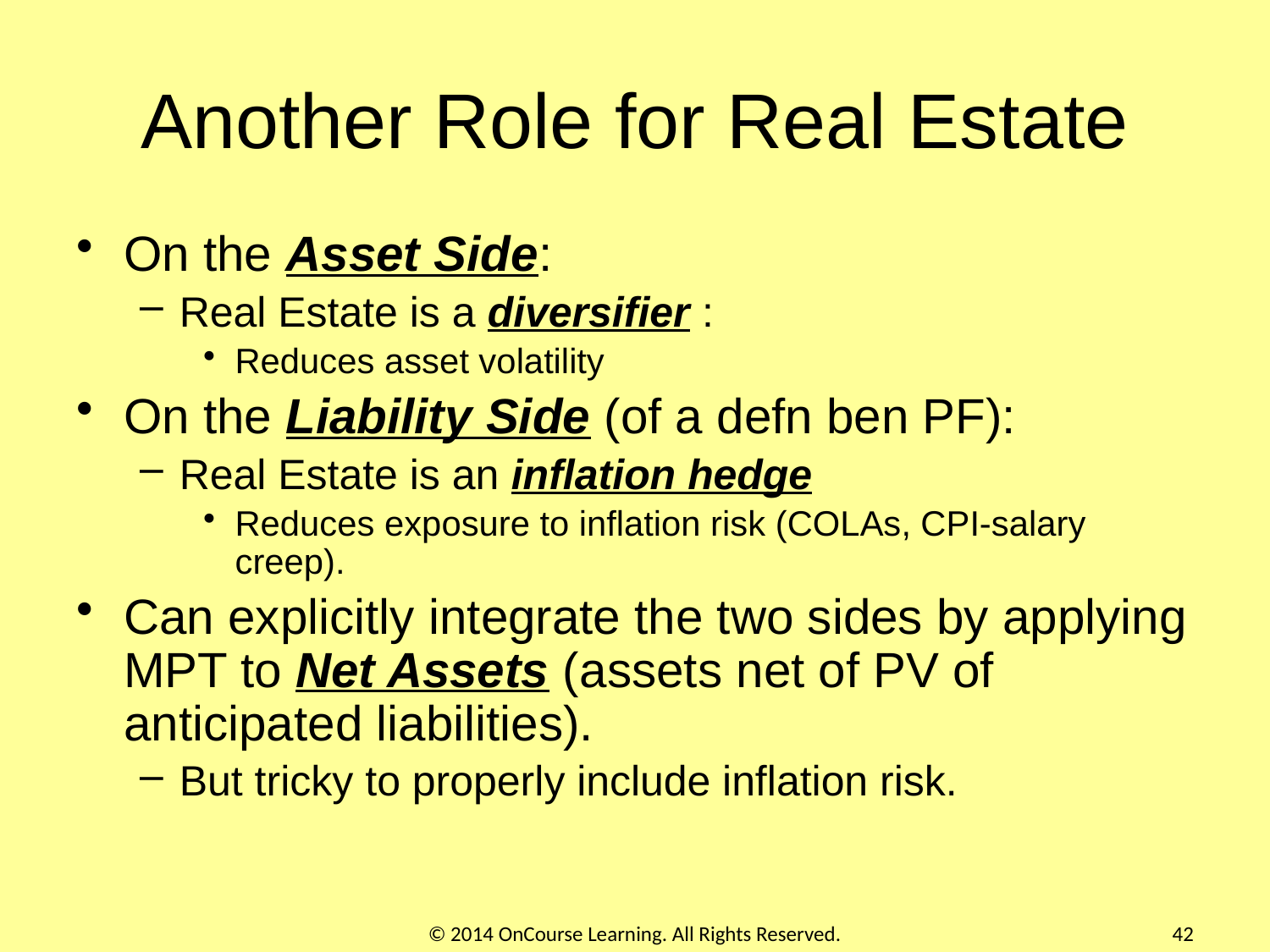

# Another Role for Real Estate
On the Asset Side:
Real Estate is a diversifier :
Reduces asset volatility
On the Liability Side (of a defn ben PF):
Real Estate is an inflation hedge
Reduces exposure to inflation risk (COLAs, CPI-salary creep).
Can explicitly integrate the two sides by applying MPT to Net Assets (assets net of PV of anticipated liabilities).
But tricky to properly include inflation risk.
© 2014 OnCourse Learning. All Rights Reserved.
42